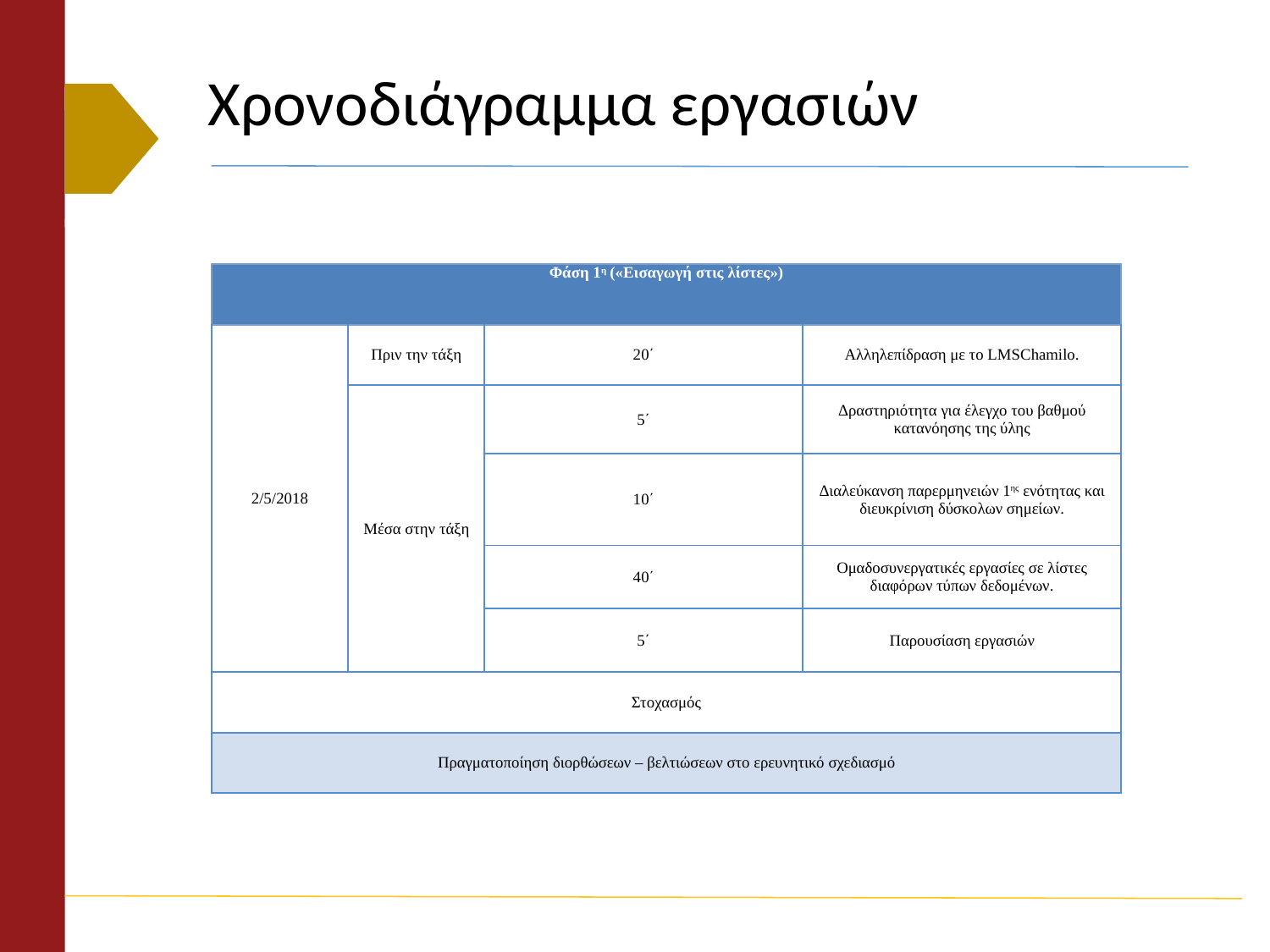

# Χρονοδιάγραμμα εργασιών
| Φάση 1η («Εισαγωγή στις λίστες») |  |  |  |
| --- | --- | --- | --- |
| 2/5/2018 | Πριν την τάξη | 20΄ | Αλληλεπίδραση με το LMSChamilo. |
|  | Μέσα στην τάξη | 5΄ | Δραστηριότητα για έλεγχο του βαθμού κατανόησης της ύλης |
|  |  | 10΄ | Διαλεύκανση παρερμηνειών 1ης ενότητας και διευκρίνιση δύσκολων σημείων. |
|  |  | 40΄ | Ομαδοσυνεργατικές εργασίες σε λίστες διαφόρων τύπων δεδομένων. |
|  |  | 5΄ | Παρουσίαση εργασιών |
| Στοχασμός |  |  |  |
| Πραγματοποίηση διορθώσεων – βελτιώσεων στο ερευνητικό σχεδιασμό |  |  |  |